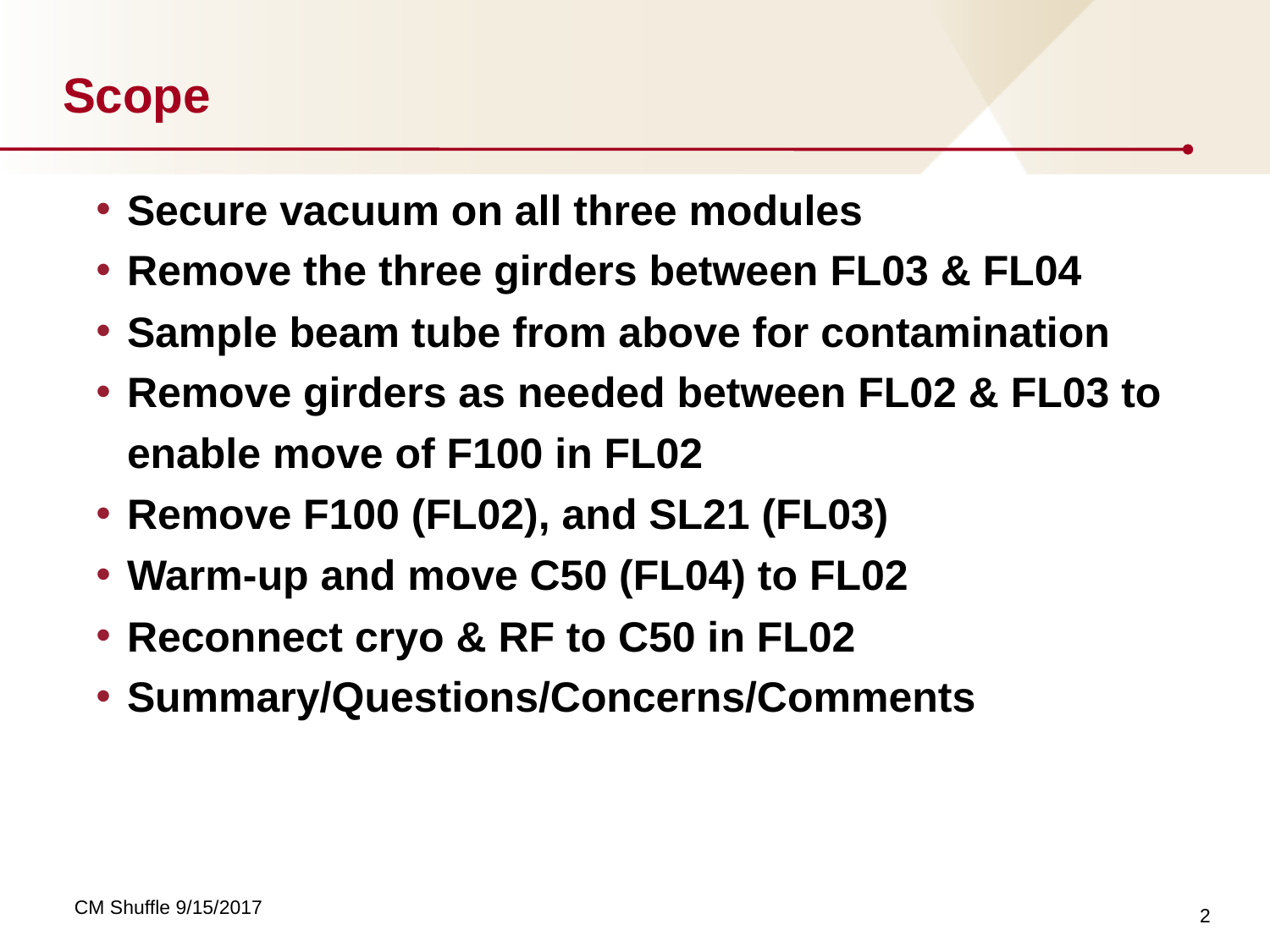

# Scope
Secure vacuum on all three modules
Remove the three girders between FL03 & FL04
Sample beam tube from above for contamination
Remove girders as needed between FL02 & FL03 to enable move of F100 in FL02
Remove F100 (FL02), and SL21 (FL03)
Warm-up and move C50 (FL04) to FL02
Reconnect cryo & RF to C50 in FL02
Summary/Questions/Concerns/Comments

2
CM Shuffle 9/15/2017